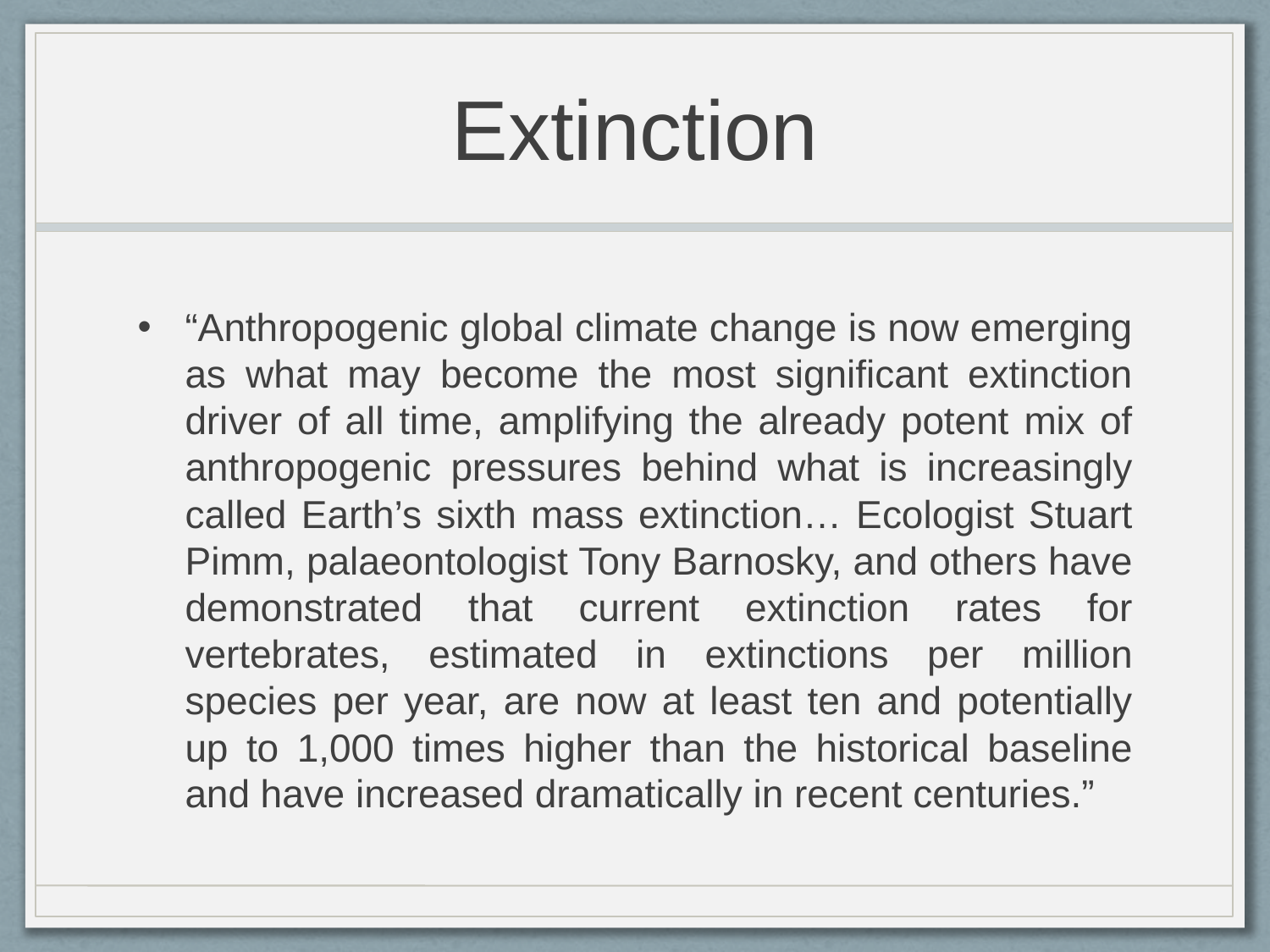

# Extinction
“Anthropogenic global climate change is now emerging as what may become the most significant extinction driver of all time, amplifying the already potent mix of anthropogenic pressures behind what is increasingly called Earth’s sixth mass extinction… Ecologist Stuart Pimm, palaeontologist Tony Barnosky, and others have demonstrated that current extinction rates for vertebrates, estimated in extinctions per million species per year, are now at least ten and potentially up to 1,000 times higher than the historical baseline and have increased dramatically in recent centuries.”